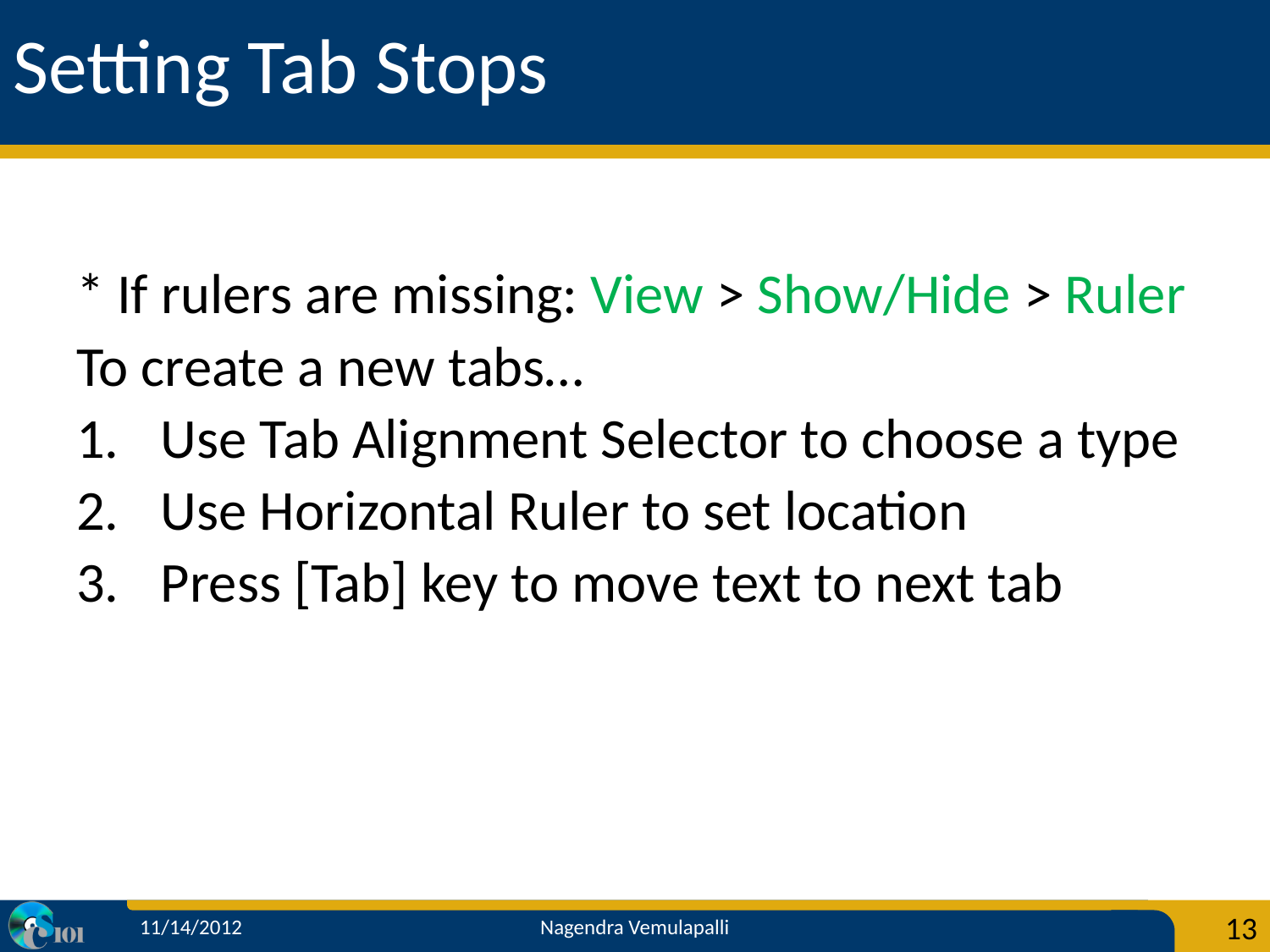

# Setting Tab Stops

* If rulers are missing: View > Show/Hide > Ruler
To create a new tabs…
Use Tab Alignment Selector to choose a type
Use Horizontal Ruler to set location
Press [Tab] key to move text to next tab

11/14/2012
13
Nagendra Vemulapalli